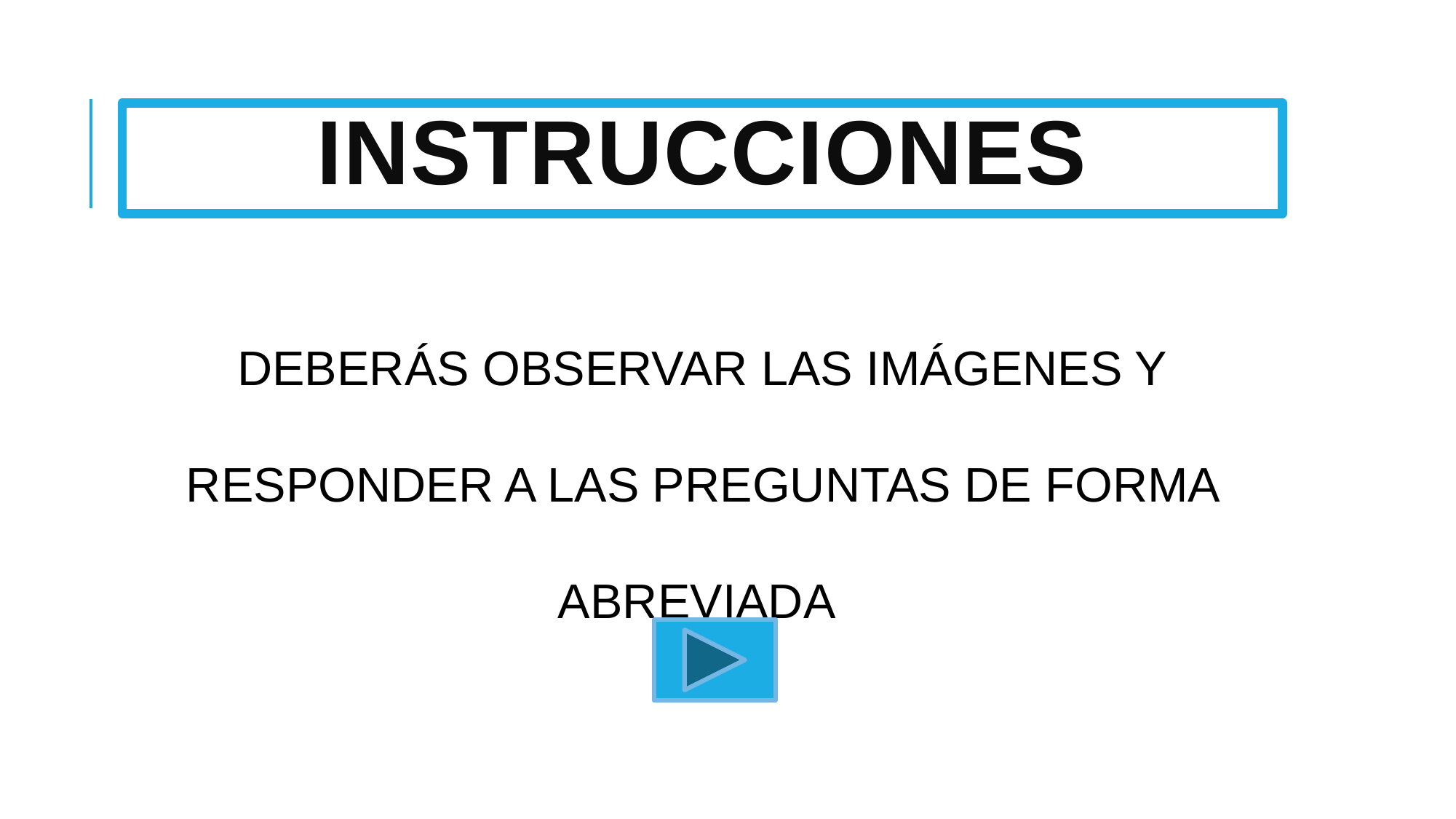

# INSTRUCCIONES
DEBERÁS OBSERVAR LAS IMÁGENES Y RESPONDER A LAS PREGUNTAS DE FORMA ABREVIADA